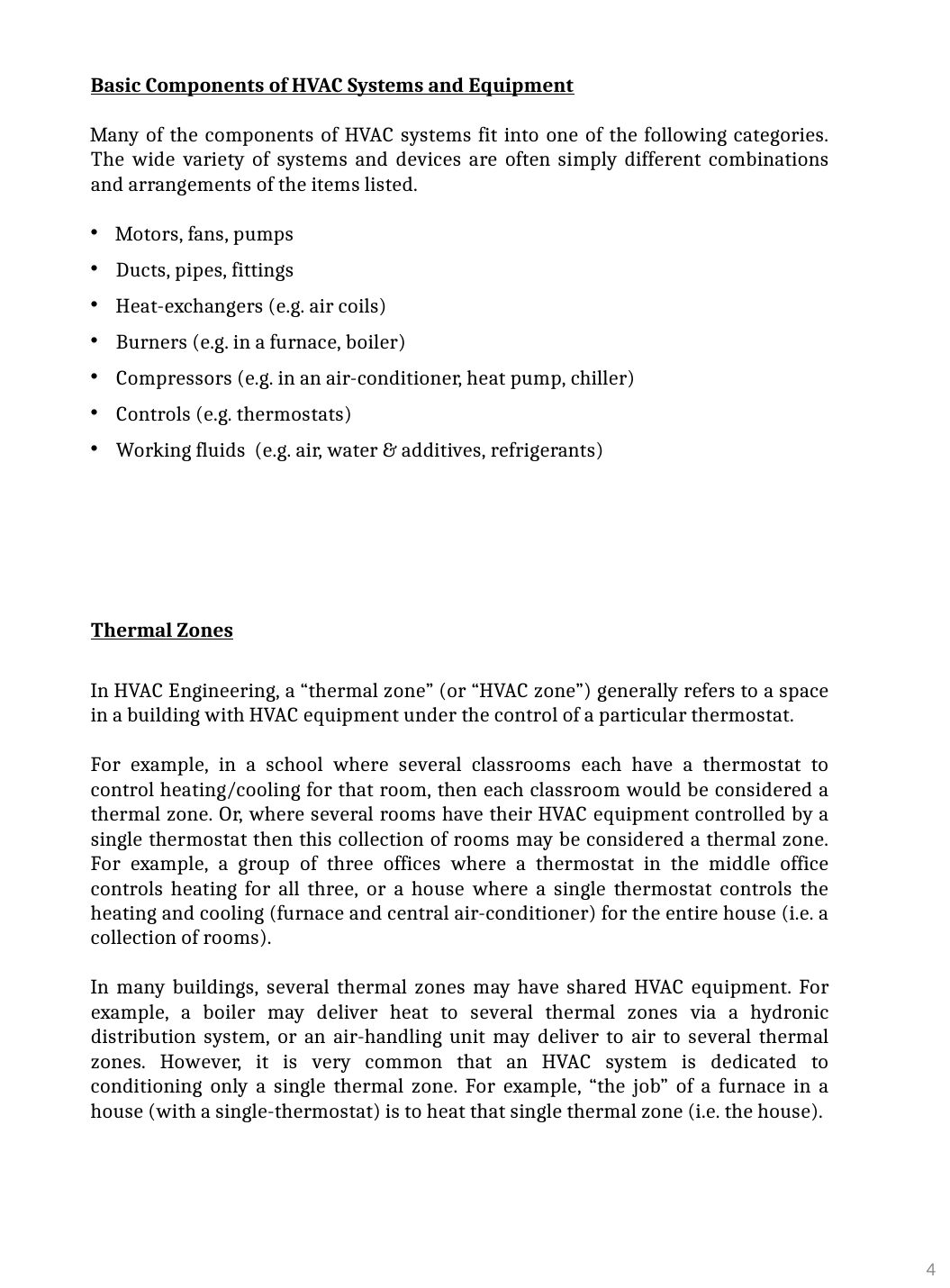

Basic Components of HVAC Systems and Equipment

Many of the components of HVAC systems fit into one of the following categories. The wide variety of systems and devices are often simply different combinations and arrangements of the items listed.

Motors, fans, pumps
Ducts, pipes, fittings
Heat-exchangers (e.g. air coils)
Burners (e.g. in a furnace, boiler)
Compressors (e.g. in an air-conditioner, heat pump, chiller)
Controls (e.g. thermostats)
Working fluids  (e.g. air, water & additives, refrigerants)

Thermal Zones

In HVAC Engineering, a “thermal zone” (or “HVAC zone”) generally refers to a space in a building with HVAC equipment under the control of a particular thermostat.

For example, in a school where several classrooms each have a thermostat to control heating/cooling for that room, then each classroom would be considered a thermal zone. Or, where several rooms have their HVAC equipment controlled by a single thermostat then this collection of rooms may be considered a thermal zone. For example, a group of three offices where a thermostat in the middle office controls heating for all three, or a house where a single thermostat controls the heating and cooling (furnace and central air-conditioner) for the entire house (i.e. a collection of rooms).

In many buildings, several thermal zones may have shared HVAC equipment. For example, a boiler may deliver heat to several thermal zones via a hydronic distribution system, or an air-handling unit may deliver to air to several thermal zones. However, it is very common that an HVAC system is dedicated to conditioning only a single thermal zone. For example, “the job” of a furnace in a house (with a single-thermostat) is to heat that single thermal zone (i.e. the house).

4